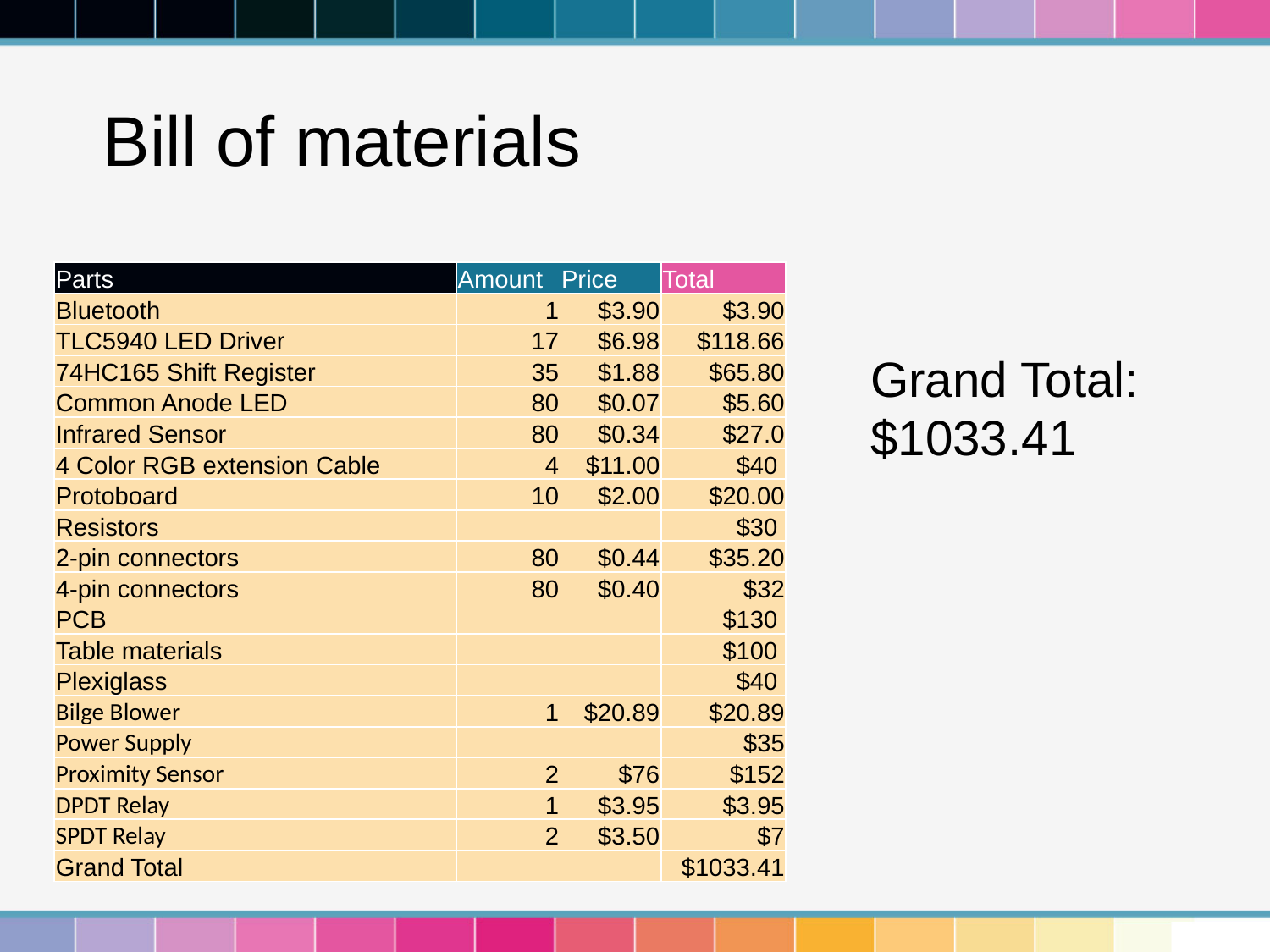

# Bill of materials
| Parts | Amount | Price | Total |
| --- | --- | --- | --- |
| Bluetooth | 1 | $3.90 | $3.90 |
| TLC5940 LED Driver | 17 | $6.98 | $118.66 |
| 74HC165 Shift Register | 35 | $1.88 | $65.80 |
| Common Anode LED | 80 | $0.07 | $5.60 |
| Infrared Sensor | 80 | $0.34 | $27.0 |
| 4 Color RGB extension Cable | 4 | $11.00 | $40 |
| Protoboard | 10 | $2.00 | $20.00 |
| Resistors |  |  | $30 |
| 2-pin connectors | 80 | $0.44 | $35.20 |
| 4-pin connectors | 80 | $0.40 | $32 |
| PCB |  |  | $130 |
| Table materials |  |  | $100 |
| Plexiglass |  |  | $40 |
| Bilge Blower | 1 | $20.89 | $20.89 |
| Power Supply |  |  | $35 |
| Proximity Sensor | 2 | $76 | $152 |
| DPDT Relay | 1 | $3.95 | $3.95 |
| SPDT Relay | 2 | $3.50 | $7 |
| Grand Total |  |  | $1033.41 |
Grand Total:
$1033.41